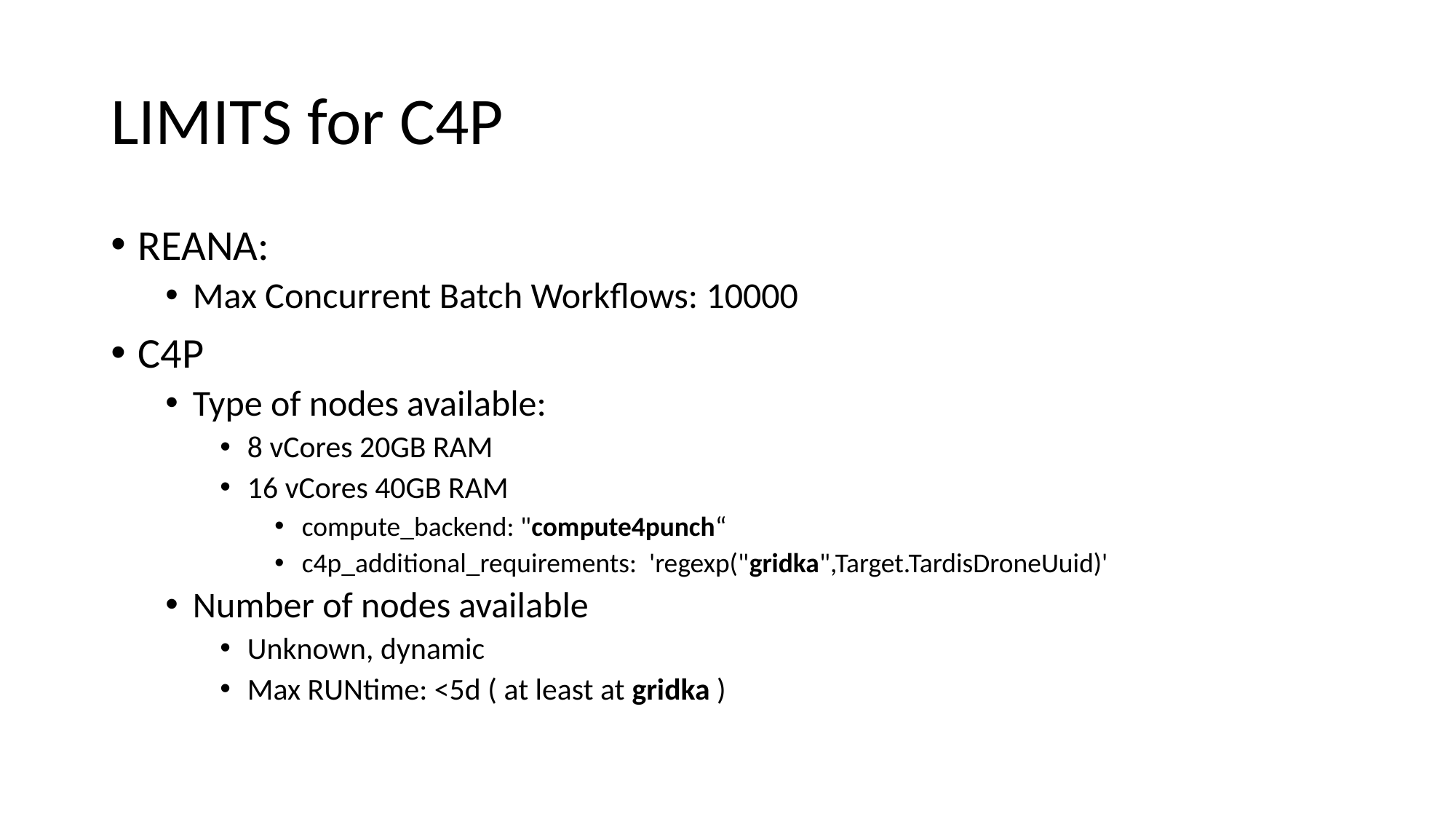

# LIMITS for C4P
REANA:
Max Concurrent Batch Workflows: 10000
C4P
Type of nodes available:
8 vCores 20GB RAM
16 vCores 40GB RAM
compute_backend: "compute4punch“
c4p_additional_requirements:  'regexp("gridka",Target.TardisDroneUuid)'
Number of nodes available
Unknown, dynamic
Max RUNtime: <5d ( at least at gridka )